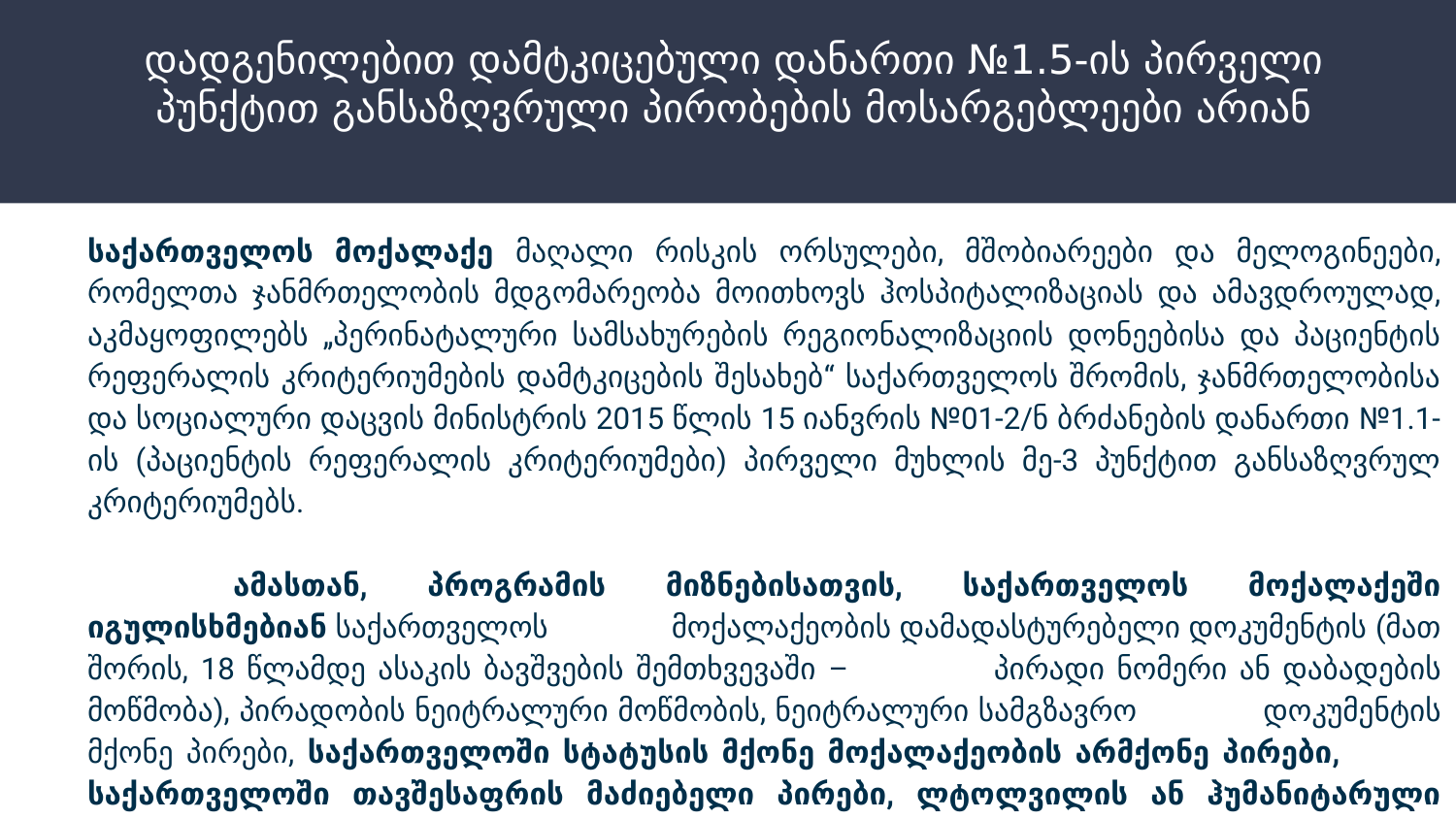

# დადგენილებით დამტკიცებული დანართი №1.5-ის პირველი პუნქტით განსაზღვრული პირობების მოსარგებლეები არიან

	საქართველოს მოქალაქე მაღალი რისკის ორსულები, მშობიარეები და მელოგინეები, რომელთა ჯანმრთელობის მდგომარეობა მოითხოვს ჰოსპიტალიზაციას და ამავდროულად, აკმაყოფილებს „პერინატალური სამსახურების რეგიონალიზაციის დონეებისა და პაციენტის რეფერალის კრიტერიუმების დამტკიცების შესახებ“ საქართველოს შრომის, ჯანმრთელობისა და სოციალური დაცვის მინისტრის 2015 წლის 15 იანვრის №01-2/ნ ბრძანების დანართი №1.1-ის (პაციენტის რეფერალის კრიტერიუმები) პირველი მუხლის მე-3 პუნქტით განსაზღვრულ კრიტერიუმებს.

		ამასთან, პროგრამის მიზნებისათვის, საქართველოს მოქალაქეში იგულისხმებიან საქართველოს 	მოქალაქეობის დამადასტურებელი დოკუმენტის (მათ შორის, 18 წლამდე ასაკის ბავშვების შემთხვევაში – 	პირადი ნომერი ან დაბადების მოწმობა), პირადობის ნეიტრალური მოწმობის, ნეიტრალური სამგზავრო 	დოკუმენტის მქონე პირები, საქართველოში სტატუსის მქონე მოქალაქეობის არმქონე პირები, 	საქართველოში თავშესაფრის მაძიებელი პირები, ლტოლვილის ან ჰუმანიტარული სტატუსის მქონე 	პირები.